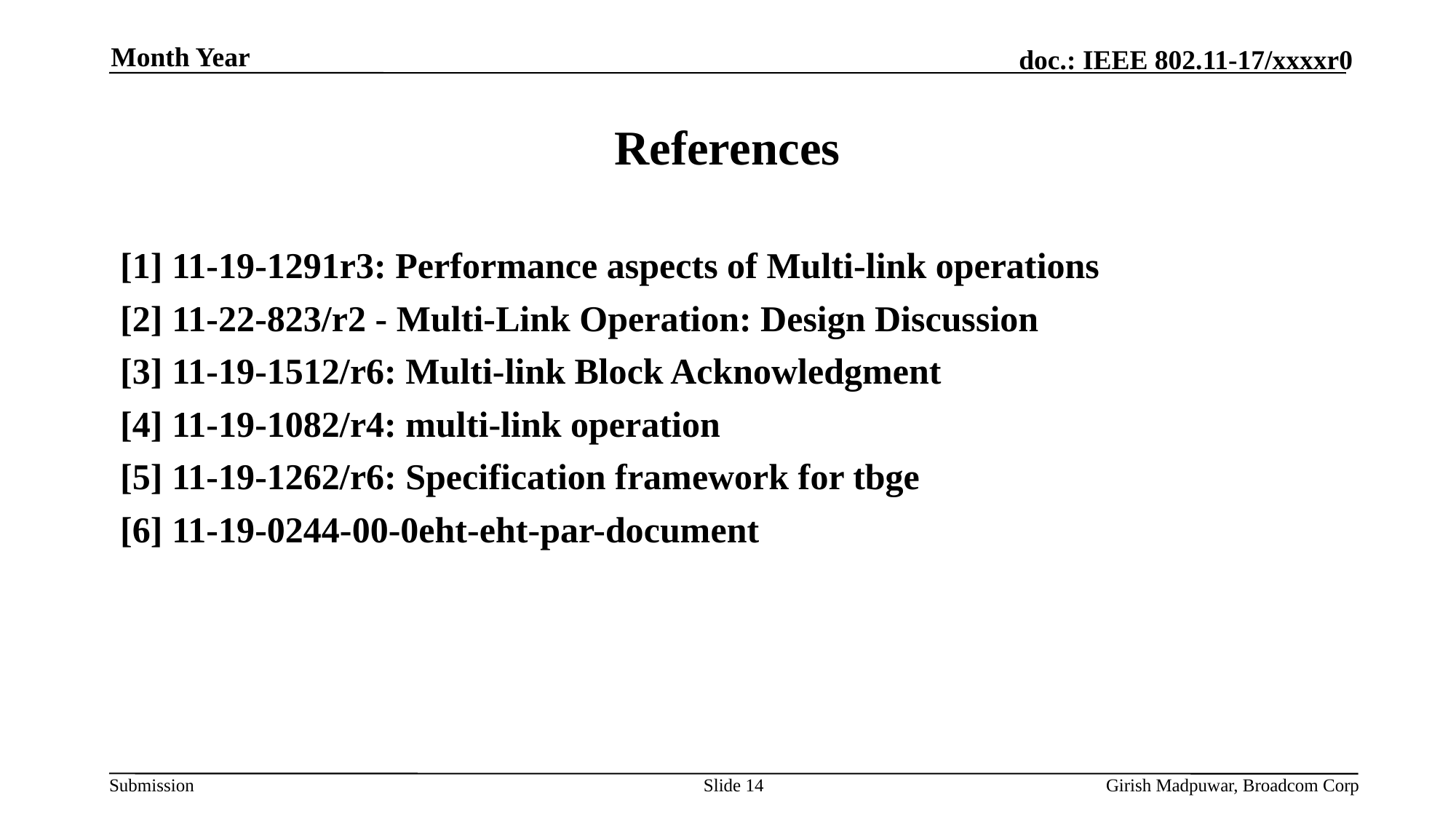

Month Year
# References
[1] 11-19-1291r3: Performance aspects of Multi-link operations
[2] 11-22-823/r2 - Multi-Link Operation: Design Discussion
[3] 11-19-1512/r6: Multi-link Block Acknowledgment
[4] 11-19-1082/r4: multi-link operation
[5] 11-19-1262/r6: Specification framework for tbge
[6] 11-19-0244-00-0eht-eht-par-document

Slide 14
Girish Madpuwar, Broadcom Corp